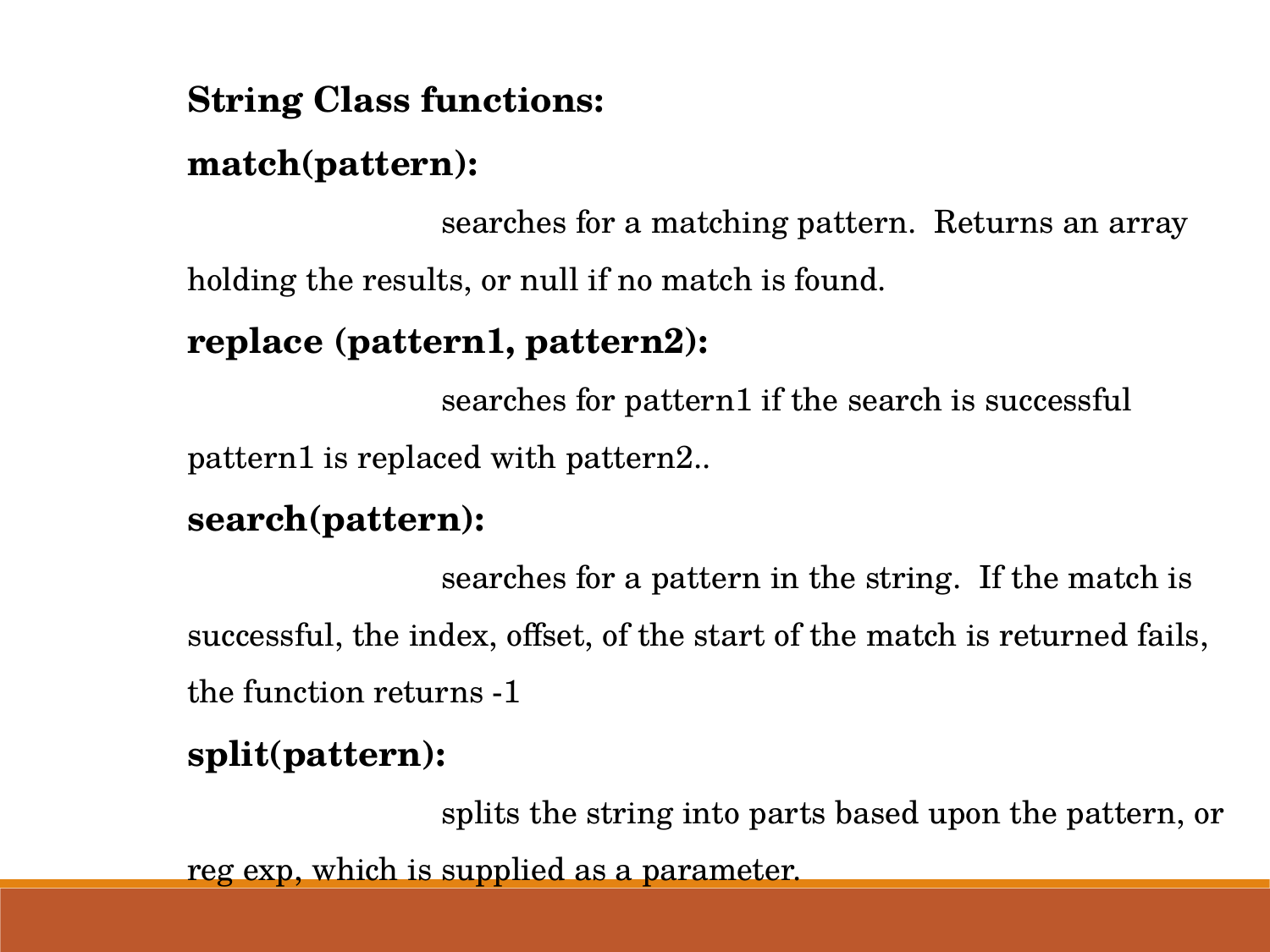

String Class functions:
match(pattern):
		searches for a matching pattern.  Returns an array holding the results, or null if no match is found.
replace (pattern1, pattern2):
		searches for pattern1 if the search is successful pattern1 is replaced with pattern2..
search(pattern):
		searches for a pattern in the string.  If the match is successful, the index, offset, of the start of the match is returned fails, the function returns -1
split(pattern):
		splits the string into parts based upon the pattern, or reg exp, which is supplied as a parameter.